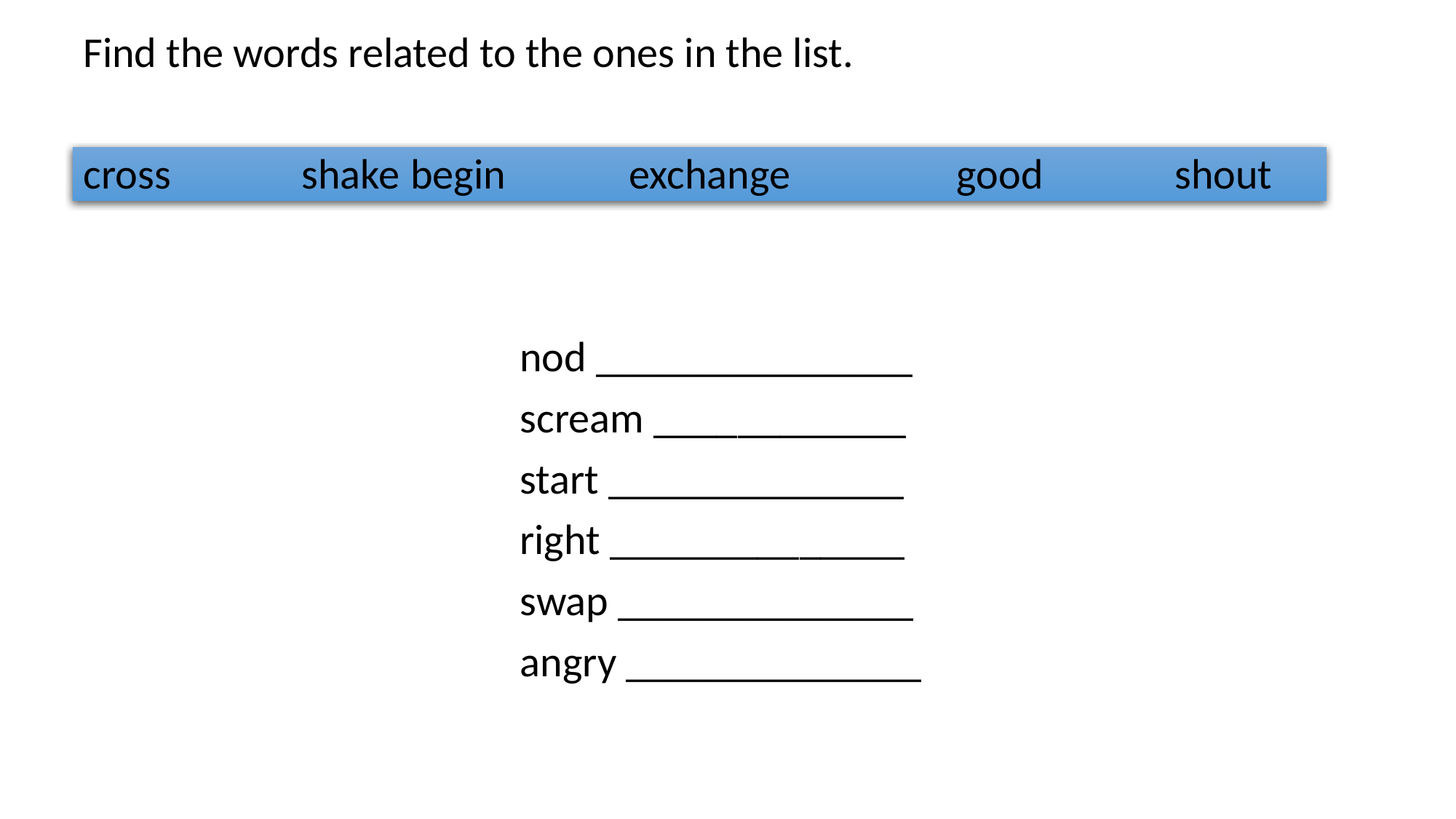

Find the words related to the ones in the list.

cross		shake	begin		exchange		good		shout

				nod _______________
				scream ____________
				start ______________
				right ______________
				swap ______________
				angry ______________